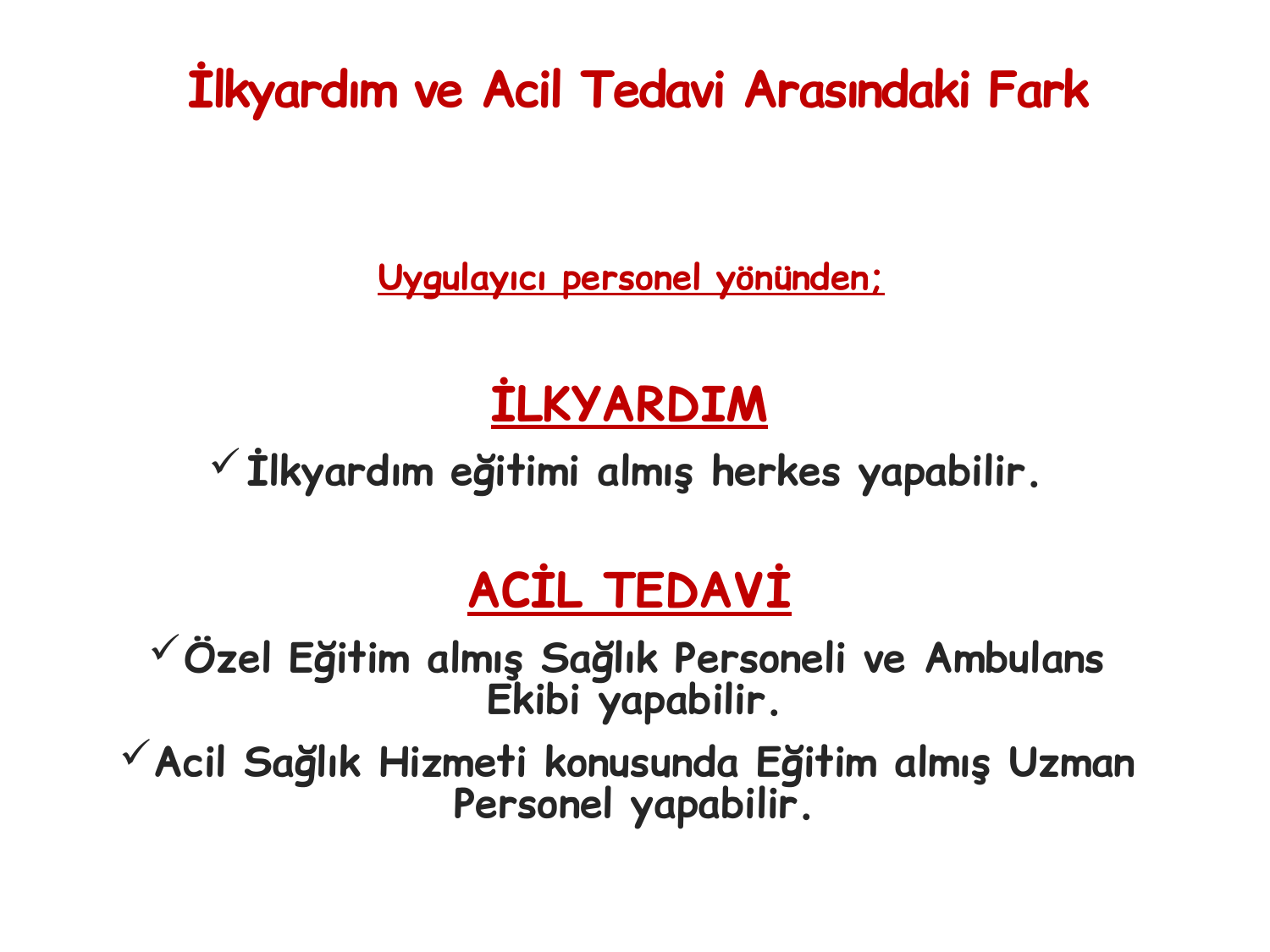

# İlkyardım ve Acil Tedavi Arasındaki Fark
Uygulayıcı personel yönünden;

İLKYARDIM
İlkyardım eğitimi almış herkes yapabilir.

ACİL TEDAVİ
Özel Eğitim almış Sağlık Personeli ve Ambulans Ekibi yapabilir.
Acil Sağlık Hizmeti konusunda Eğitim almış Uzman Personel yapabilir.